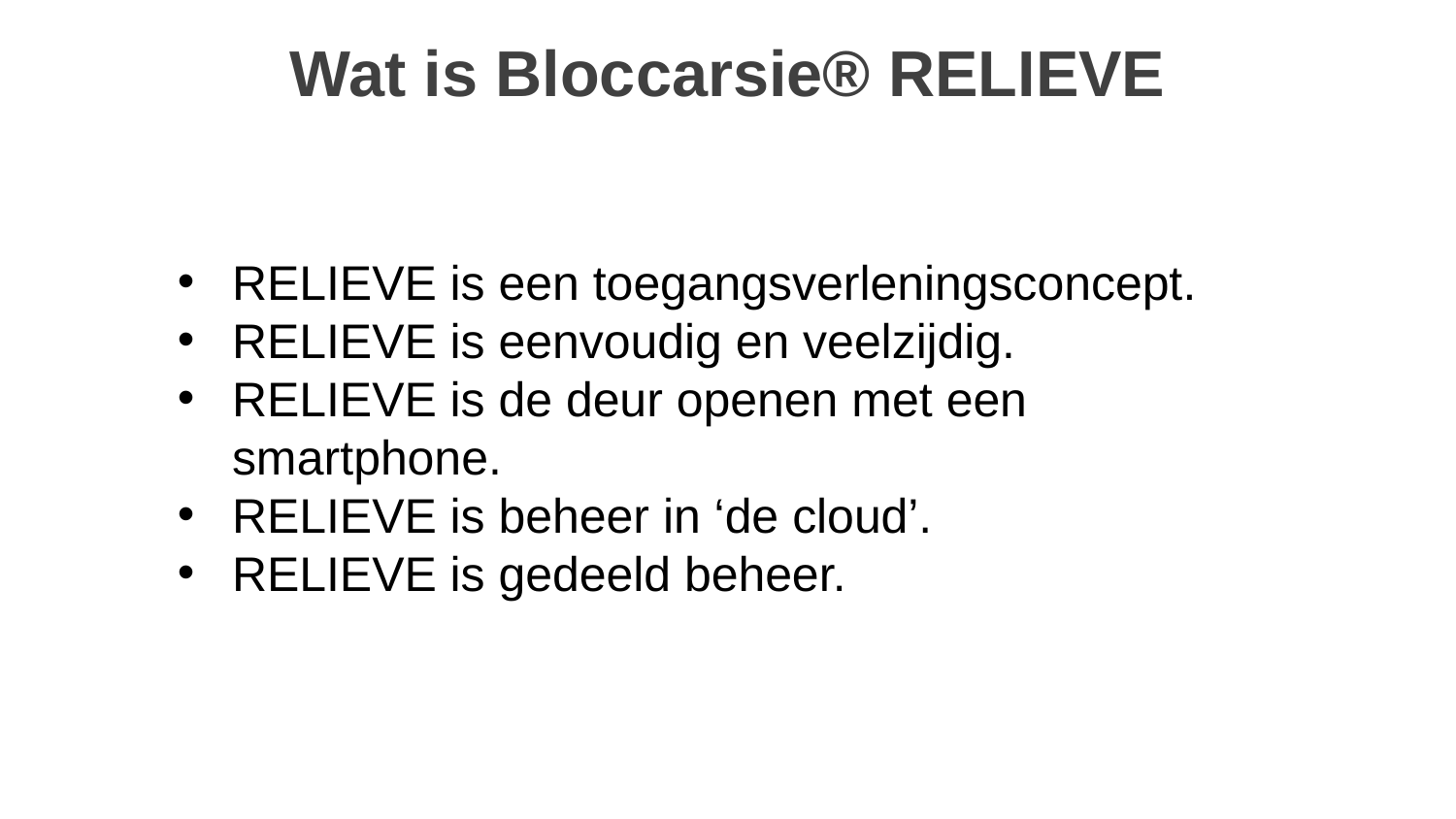

Wat is Bloccarsie® RELIEVE
RELIEVE is een toegangsverleningsconcept.
RELIEVE is eenvoudig en veelzijdig.
RELIEVE is de deur openen met een smartphone.
RELIEVE is beheer in ‘de cloud’.
RELIEVE is gedeeld beheer.